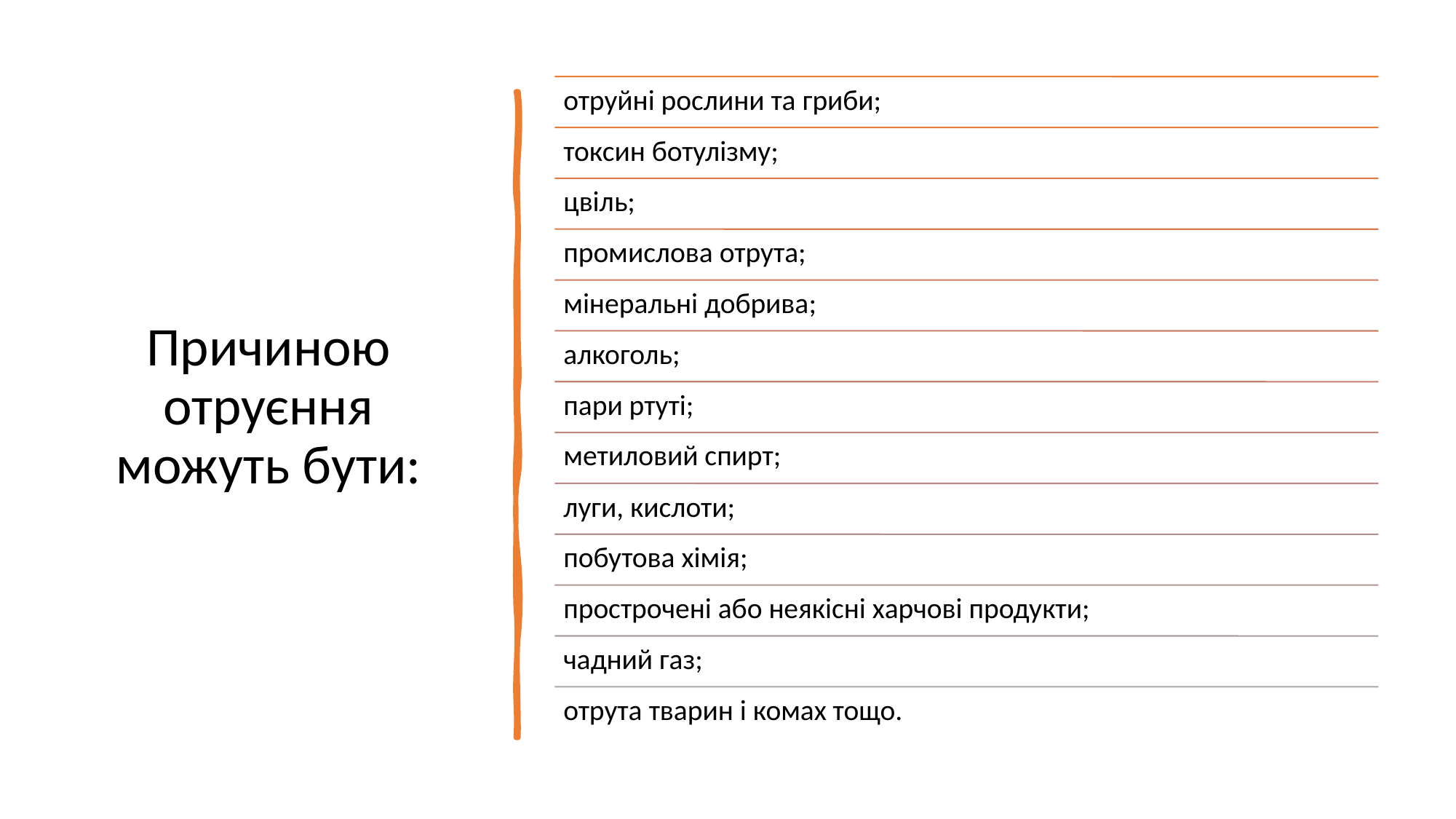

отруйні рослини та гриби;
токсин ботулізму;
цвіль;
промислова отрута;
мінеральні добрива;
алкоголь;
пари ртуті;
метиловий спирт;
луги, кислоти;
побутова хімія;
прострочені або неякісні харчові продукти;
чадний газ;
отрута тварин і комах тощо.
# Причиною отруєння можуть бути: